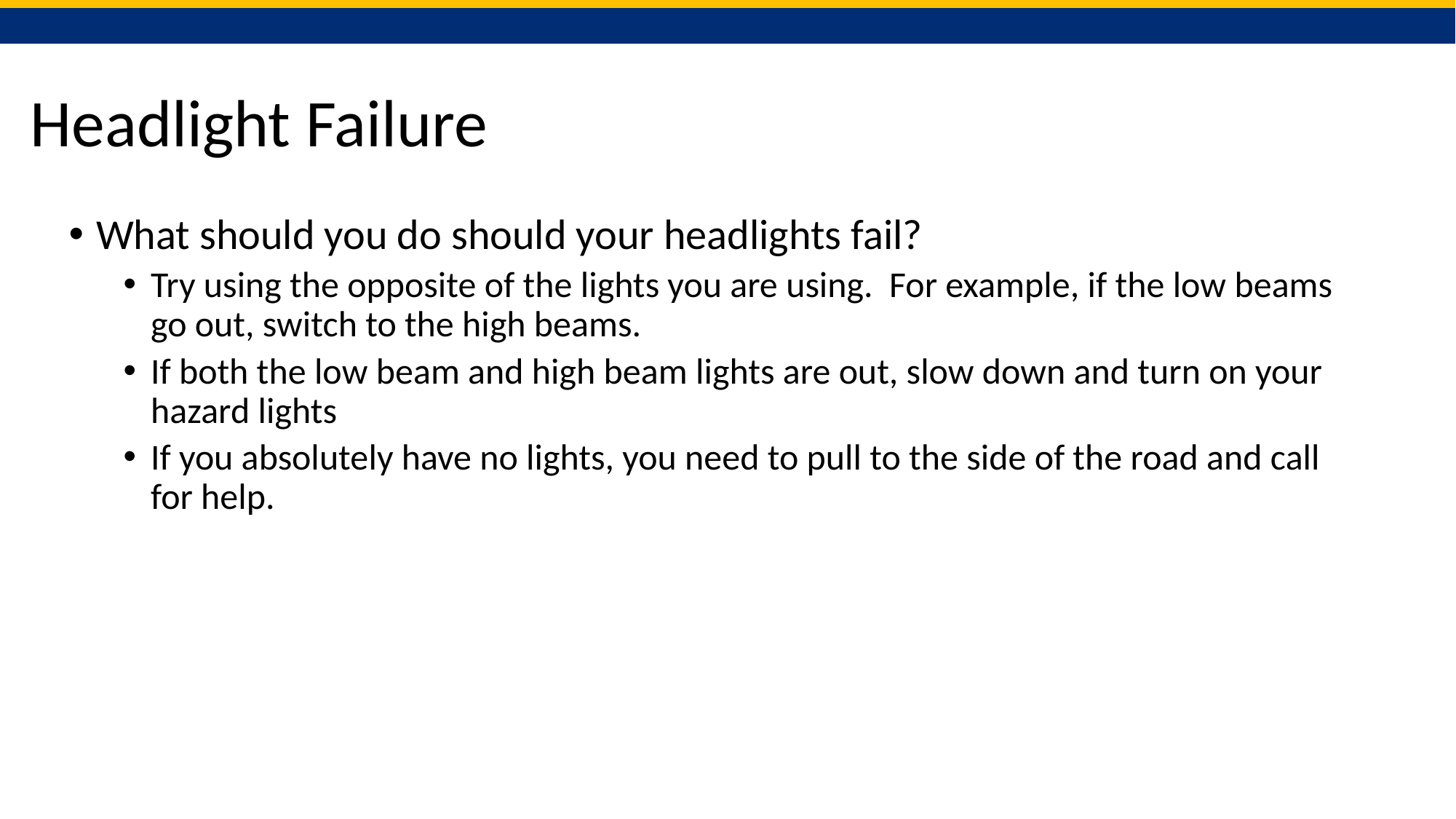

# Headlight Failure
What should you do should your headlights fail?
Try using the opposite of the lights you are using.  For example, if the low beams go out, switch to the high beams.
If both the low beam and high beam lights are out, slow down and turn on your hazard lights
If you absolutely have no lights, you need to pull to the side of the road and call for help.